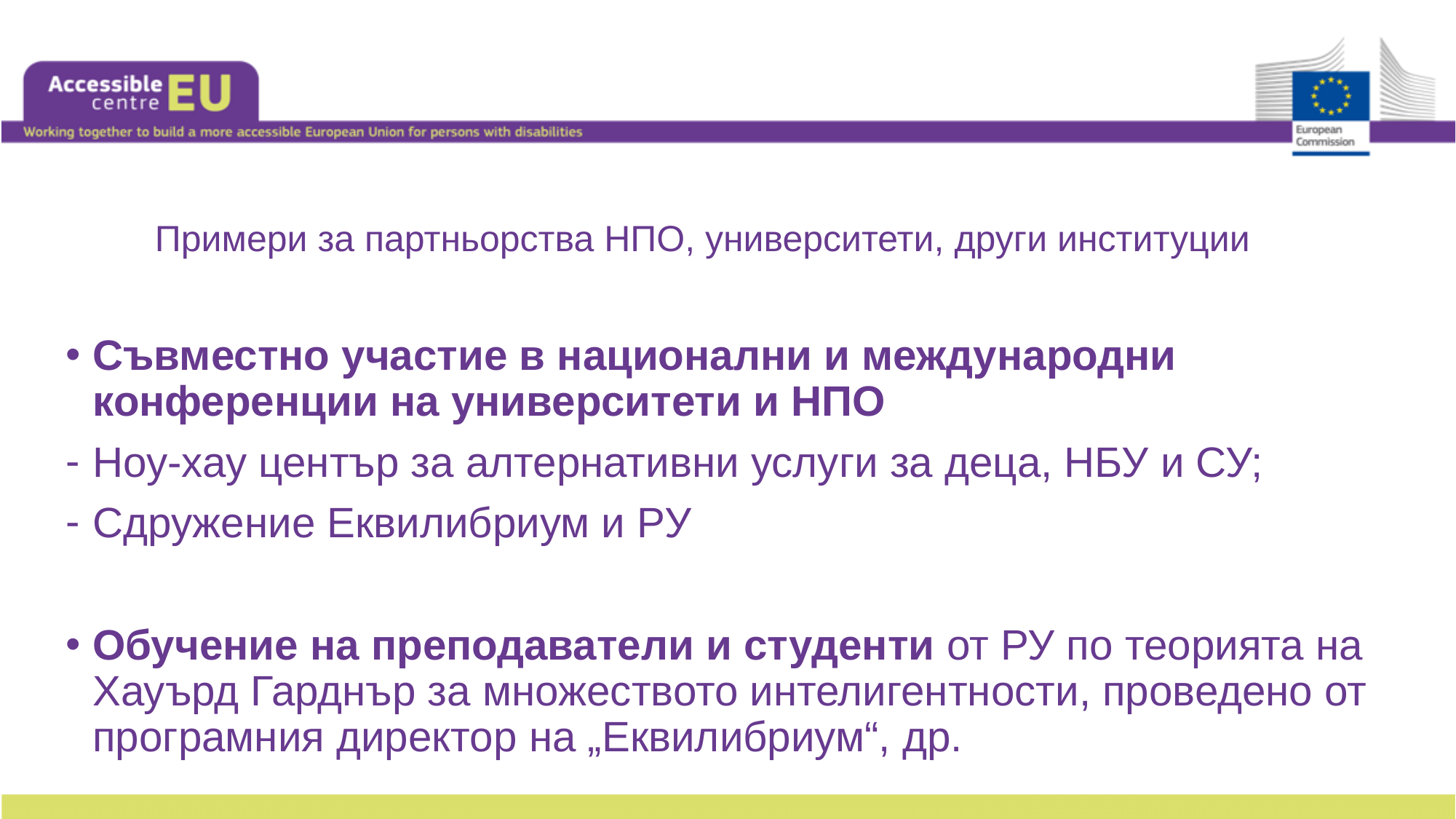

# Примери за партньорства НПО, университети, други институции
Съвместно участие в национални и международни конференции на университети и НПО
Ноу-хау център за алтернативни услуги за деца, НБУ и СУ;
Сдружение Еквилибриум и РУ

Обучение на преподаватели и студенти от РУ по теорията на Хауърд Гарднър за множеството интелигентности, проведено от програмния директор на „Еквилибриум“, др.